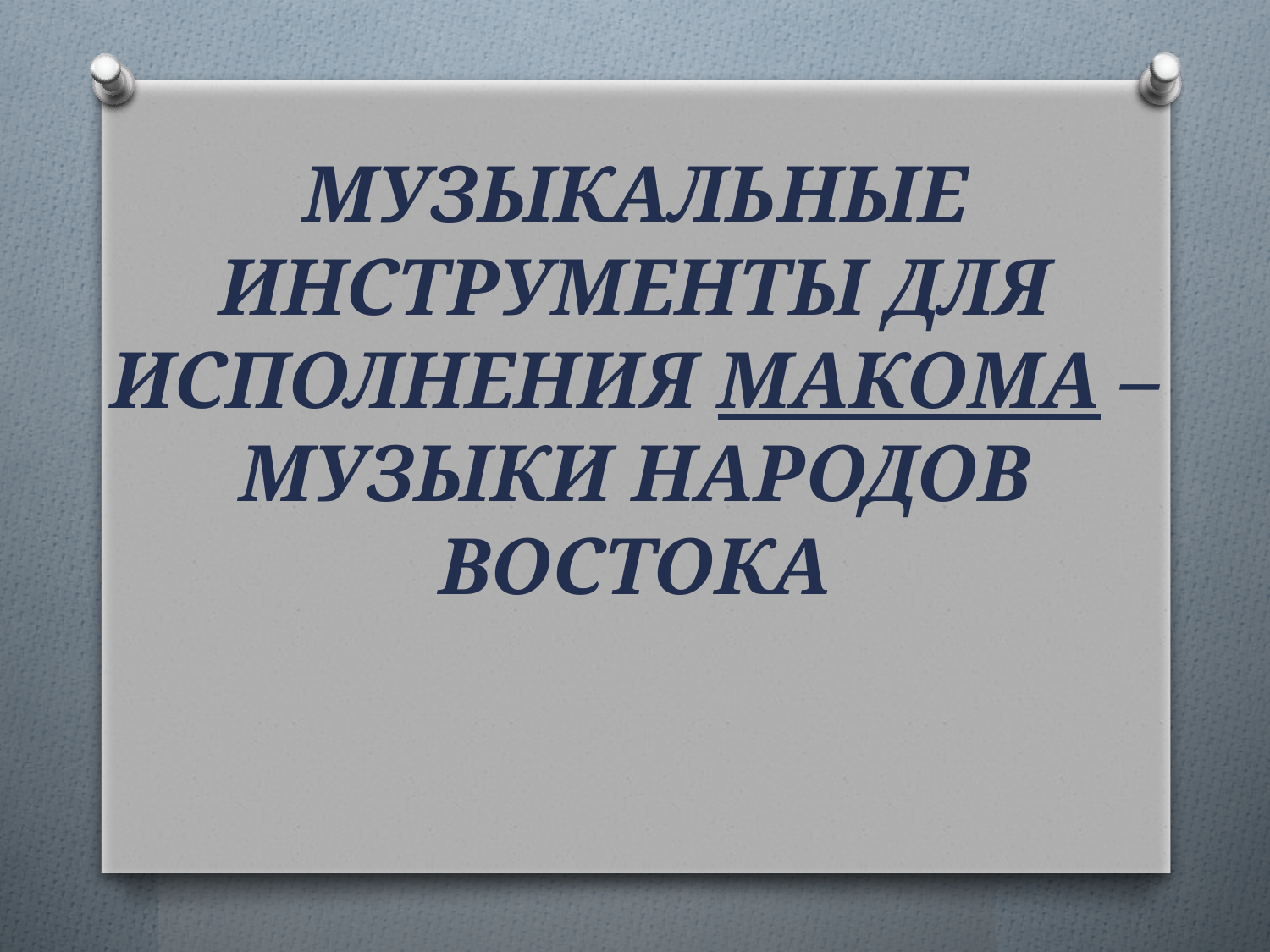

# МУЗЫКАЛЬНЫЕ ИНСТРУМЕНТЫ ДЛЯ ИСПОЛНЕНИЯ МАКОМА – МУЗЫКИ НАРОДОВ ВОСТОКА